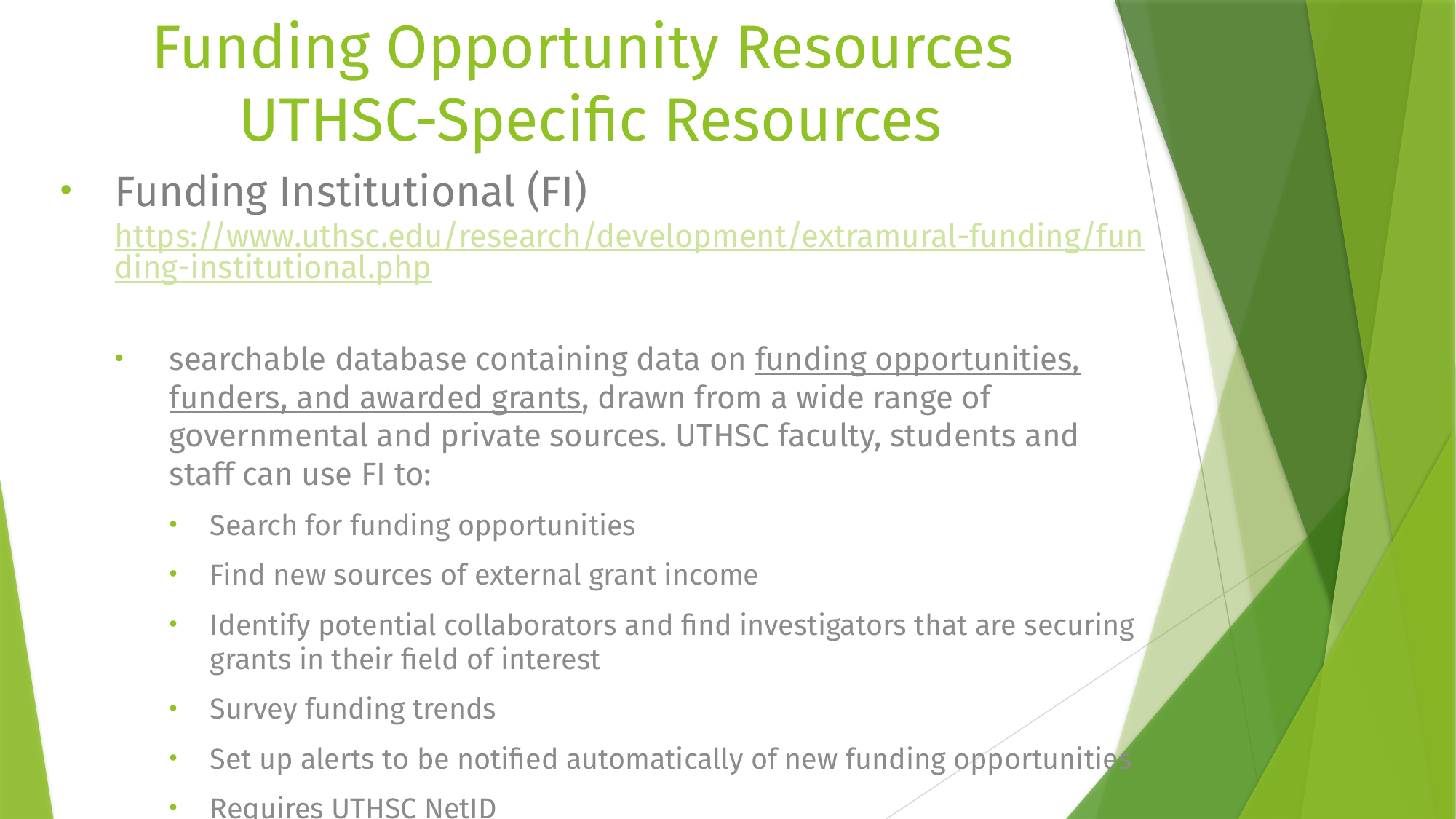

# Funding Opportunity Resources UTHSC-Specific Resources
Funding Institutional (FI) https://www.uthsc.edu/research/development/extramural-funding/funding-institutional.php
searchable database containing data on funding opportunities, funders, and awarded grants, drawn from a wide range of governmental and private sources. UTHSC faculty, students and staff can use FI to:
Search for funding opportunities
Find new sources of external grant income
Identify potential collaborators and find investigators that are securing grants in their field of interest
Survey funding trends
Set up alerts to be notified automatically of new funding opportunities
Requires UTHSC NetID